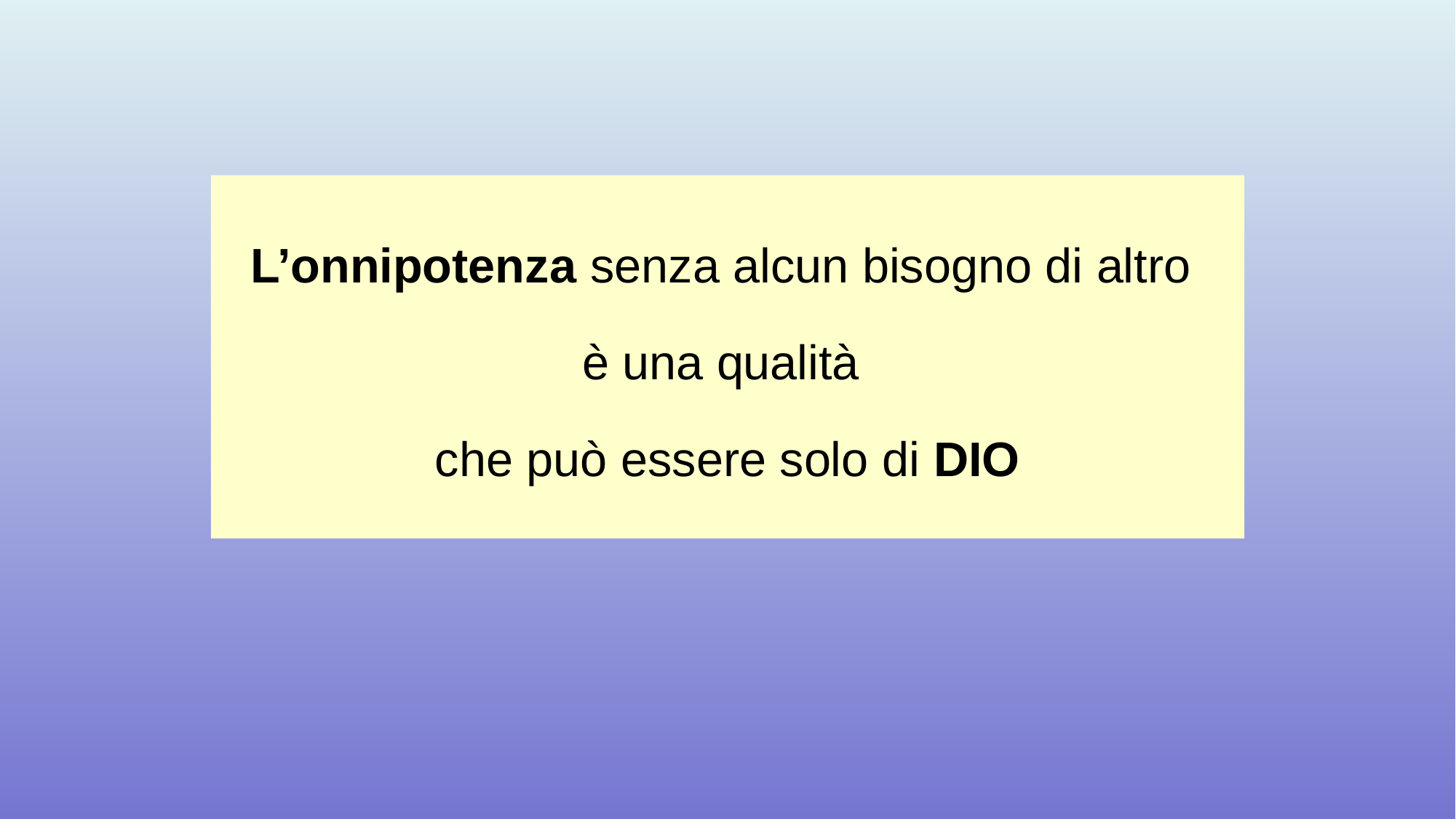

L’onnipotenza senza alcun bisogno di altro
è una qualità
che può essere solo di DIO